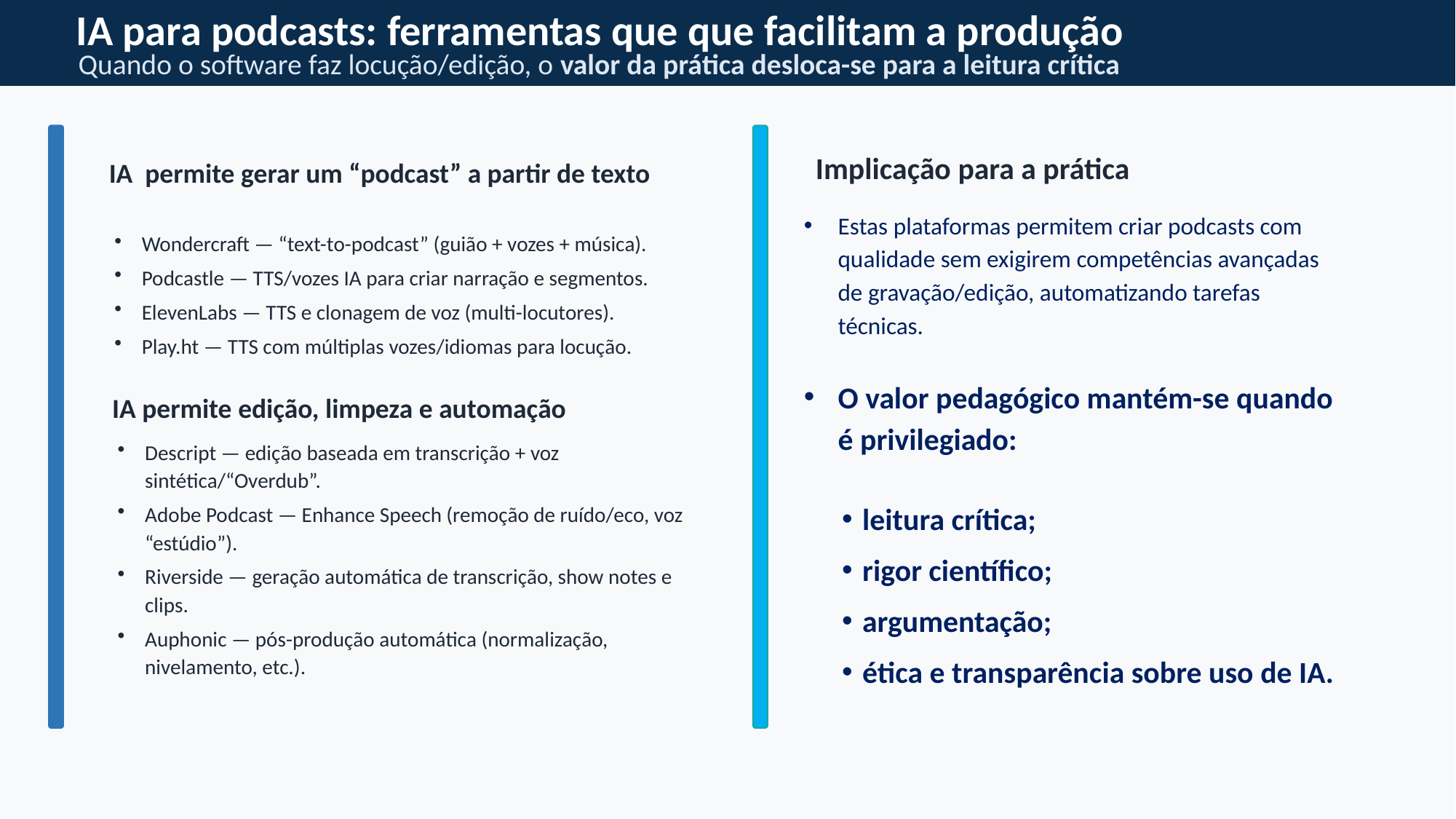

IA para podcasts: ferramentas que que facilitam a produção
Quando o software faz locução/edição, o valor da prática desloca-se para a leitura crítica

Implicação para a prática
IA  permite gerar um “podcast” a partir de texto
Wondercraft — “text-to-podcast” (guião + vozes + música).
Podcastle — TTS/vozes IA para criar narração e segmentos.
ElevenLabs — TTS e clonagem de voz (multi-locutores).
Play.ht — TTS com múltiplas vozes/idiomas para locução.
IA permite edição, limpeza e automação
Estas plataformas permitem criar podcasts com qualidade sem exigirem competências avançadas de gravação/edição, automatizando tarefas técnicas.

O valor pedagógico mantém-se quando é privilegiado:

leitura crítica;
rigor científico;
argumentação;
ética e transparência sobre uso de IA.
Descript — edição baseada em transcrição + voz sintética/“Overdub”.
Adobe Podcast — Enhance Speech (remoção de ruído/eco, voz “estúdio”).
Riverside — geração automática de transcrição, show notes e clips.
Auphonic — pós-produção automática (normalização, nivelamento, etc.).